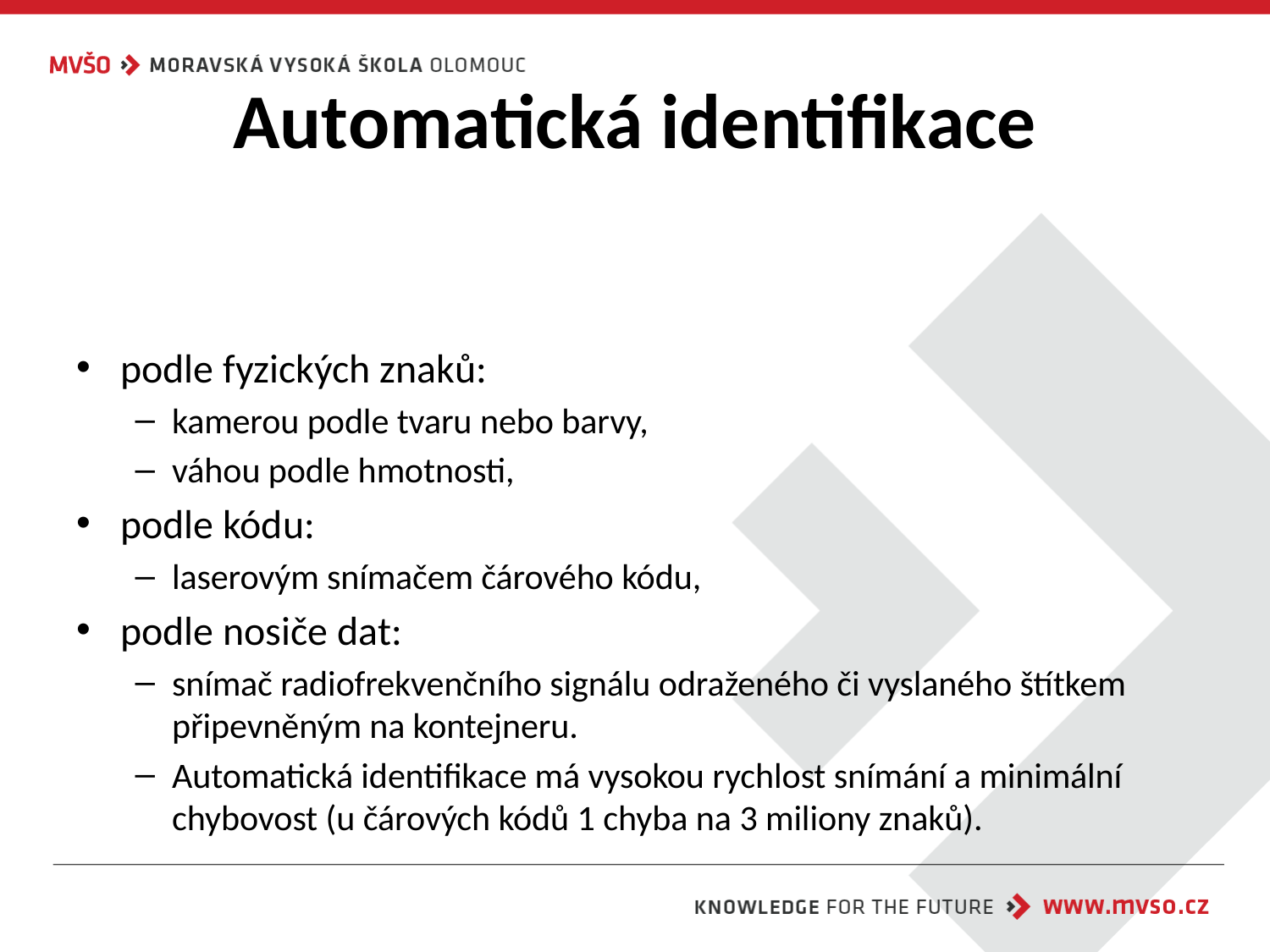

# Automatická identifikace

podle fyzických znaků:
kamerou podle tvaru nebo barvy,
váhou podle hmotnosti,
podle kódu:
laserovým snímačem čárového kódu,
podle nosiče dat:
snímač radiofrekvenčního signálu odraženého či vyslaného štítkem připevněným na kontejneru.
Automatická identifikace má vysokou rychlost snímání a minimální chybovost (u čárových kódů 1 chyba na 3 miliony znaků).